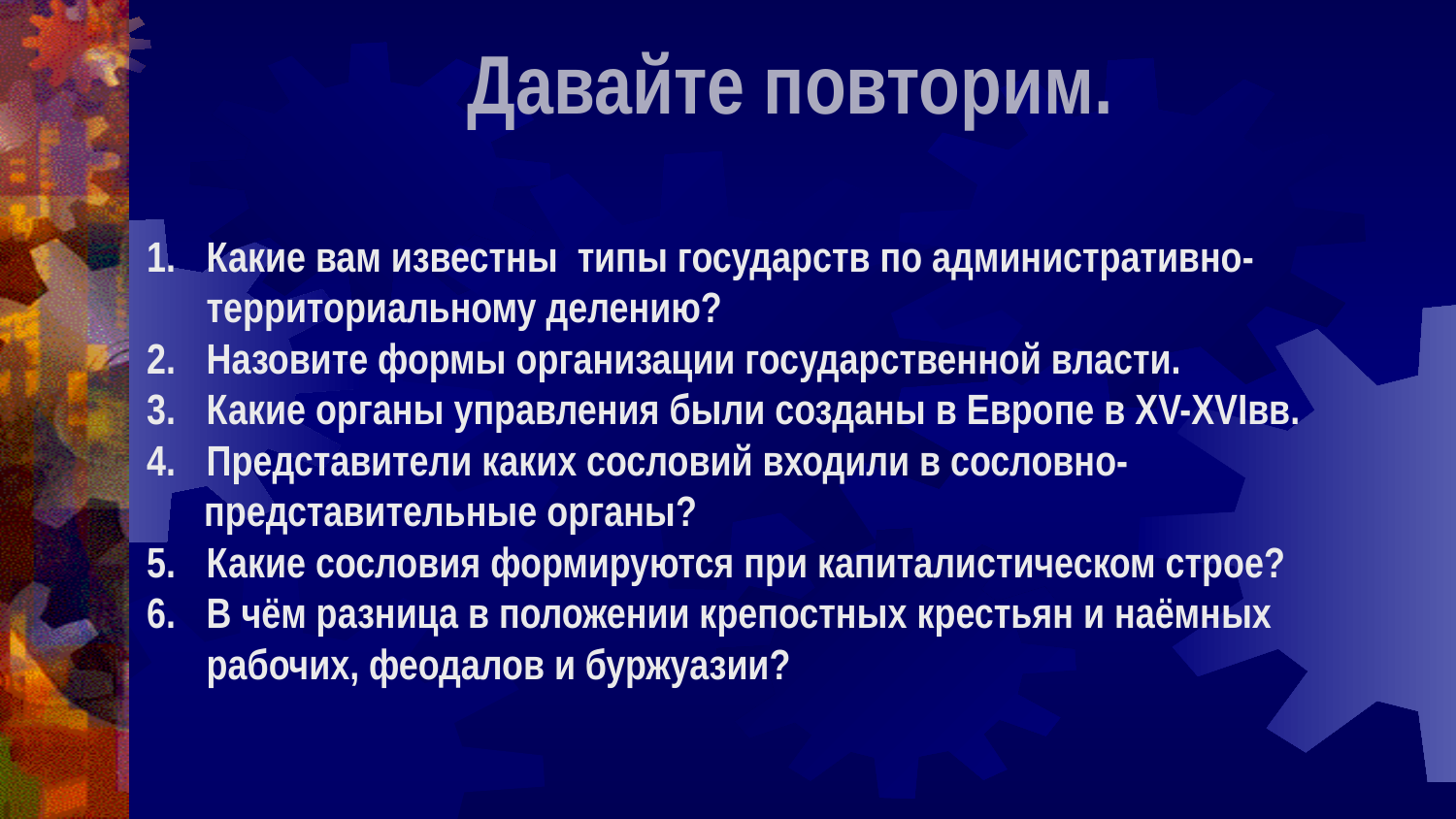

Давайте повторим.
Какие вам известны  типы государств по административно-территориальному делению?
Назовите формы организации государственной власти.
Какие органы управления были созданы в Европе в XV-XVIвв.
Представители каких сословий входили в сословно-
      представительные органы?
Какие сословия формируются при капиталистическом строе?
В чём разница в положении крепостных крестьян и наёмных рабочих, феодалов и буржуазии?